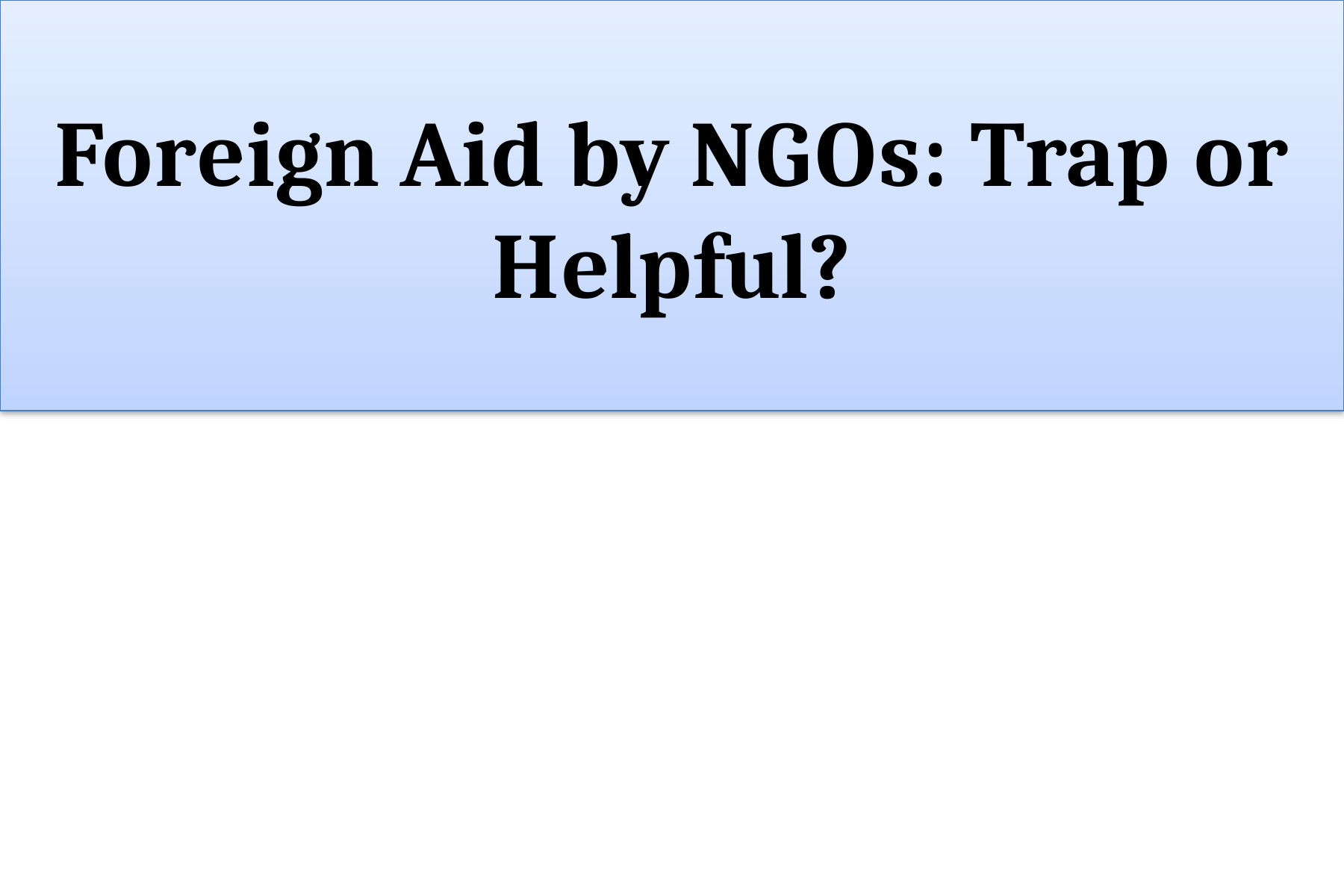

Foreign Aid by NGOs: Trap or Helpful?